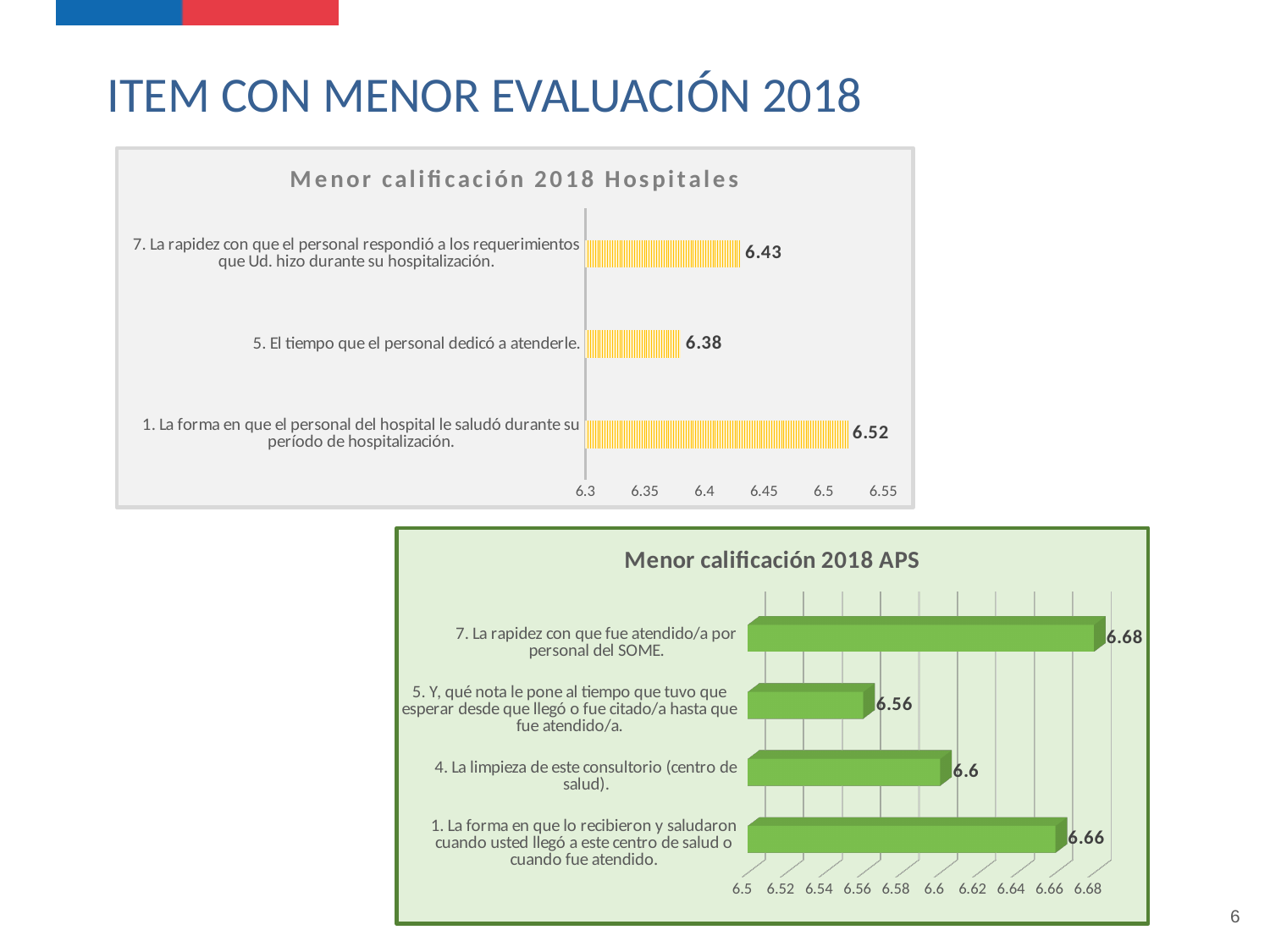

ITEM CON MENOR EVALUACIÓN 2018

### Chart: Menor calificación 2018 Hospitales

| Category |  |
|---|---|
| 1. La forma en que el personal del hospital le saludó durante su período de hospitalización. | 6.52 |
| 5. El tiempo que el personal dedicó a atenderle. | 6.38 |
| 7. La rapidez con que el personal respondió a los requerimientos que Ud. hizo durante su hospitalización. | 6.43 |

[unsupported chart]